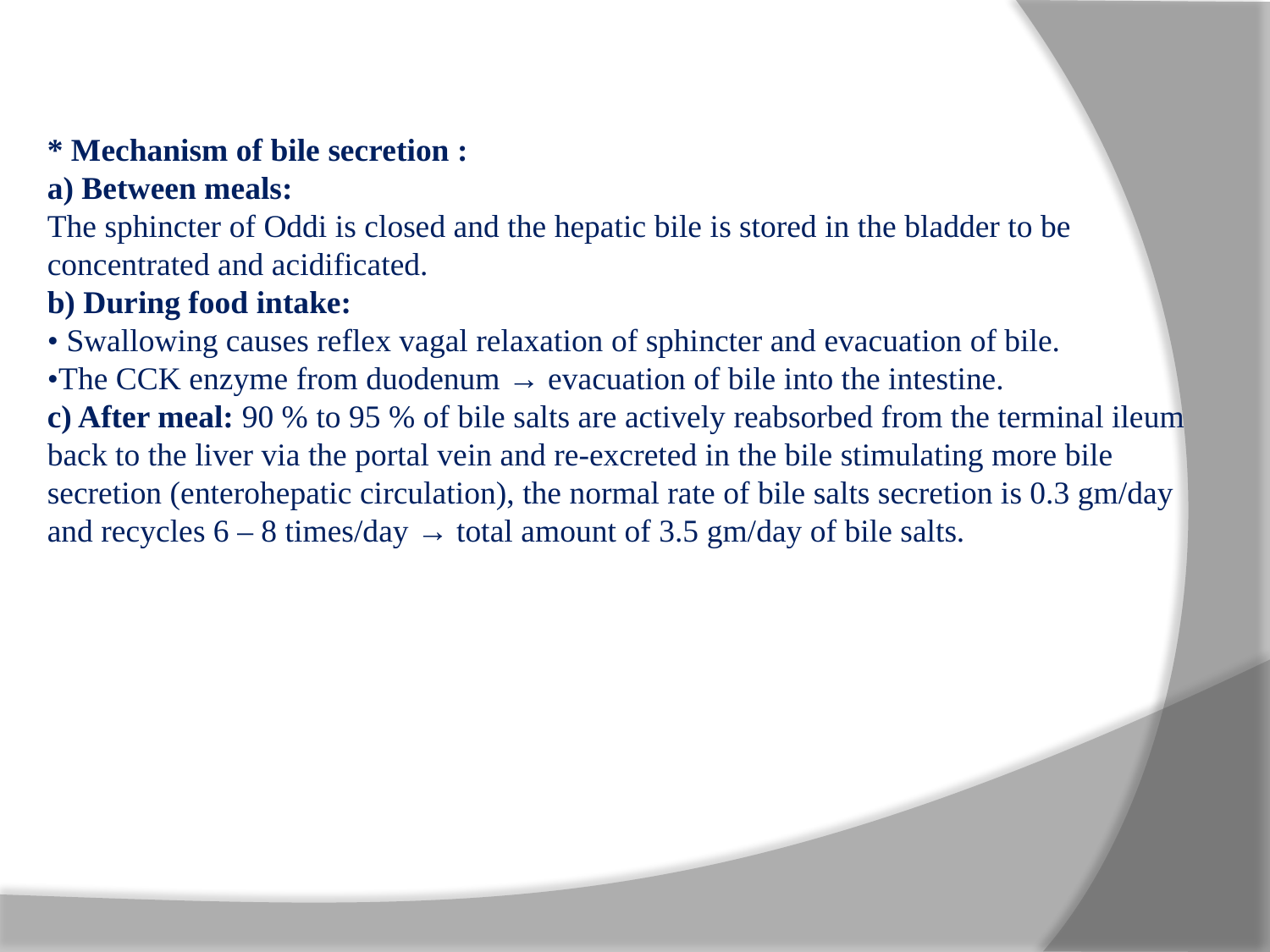

* Mechanism of bile secretion :
a) Between meals:
The sphincter of Oddi is closed and the hepatic bile is stored in the bladder to be concentrated and acidificated.
b) During food intake:
• Swallowing causes reflex vagal relaxation of sphincter and evacuation of bile.
•The CCK enzyme from duodenum → evacuation of bile into the intestine.
c) After meal: 90 % to 95 % of bile salts are actively reabsorbed from the terminal ileum back to the liver via the portal vein and re-excreted in the bile stimulating more bile secretion (enterohepatic circulation), the normal rate of bile salts secretion is 0.3 gm/day and recycles 6 – 8 times/day → total amount of 3.5 gm/day of bile salts.